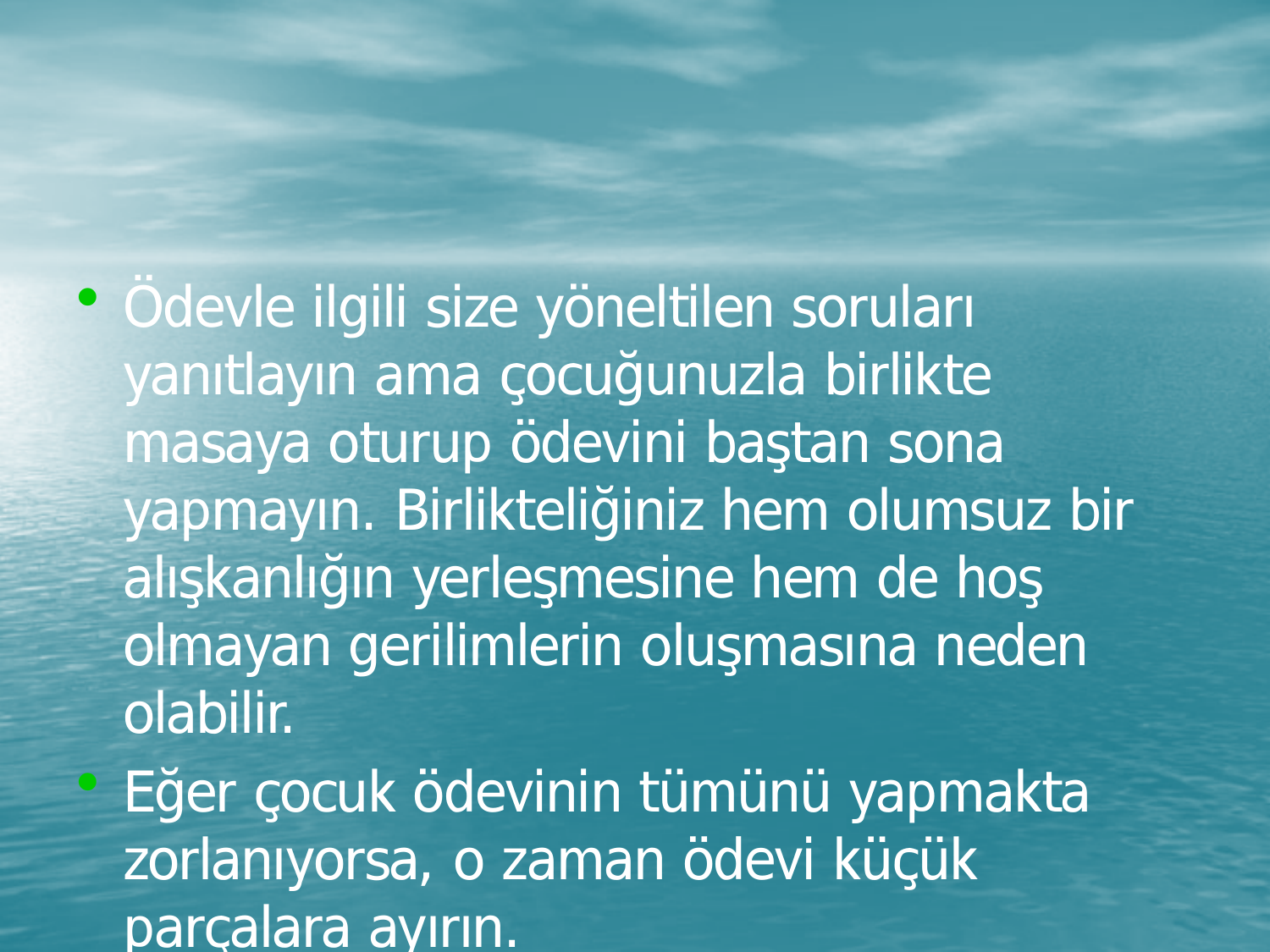

#
Ödevle ilgili size yöneltilen soruları yanıtlayın ama çocuğunuzla birlikte masaya oturup ödevini baştan sona yapmayın. Birlikteliğiniz hem olumsuz bir alışkanlığın yerleşmesine hem de hoş olmayan gerilimlerin oluşmasına neden olabilir.
Eğer çocuk ödevinin tümünü yapmakta zorlanıyorsa, o zaman ödevi küçük parçalara ayırın.